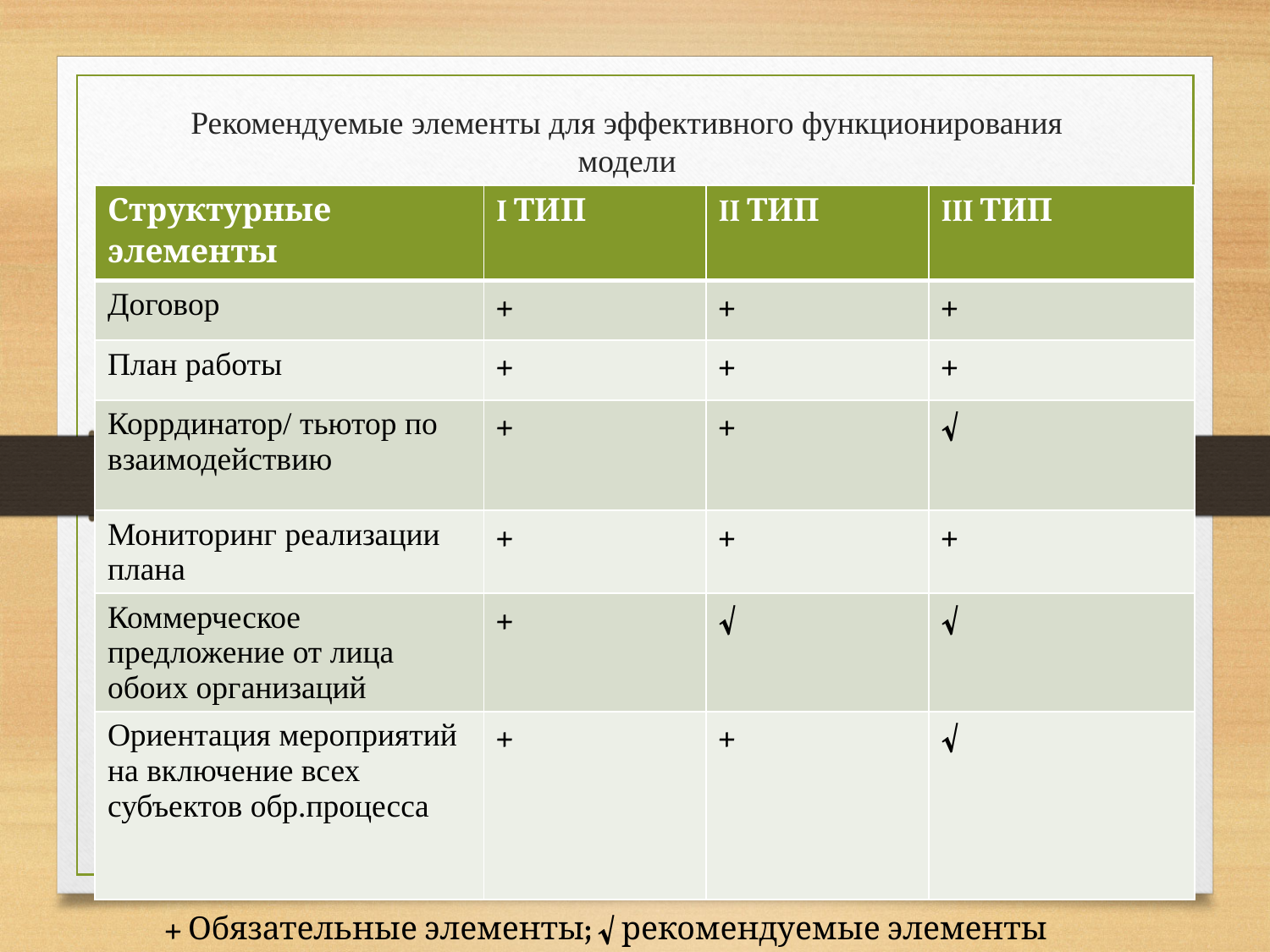

# Рекомендуемые элементы для эффективного функционирования модели
| Структурные элементы | I ТИП | II ТИП | III ТИП |
| --- | --- | --- | --- |
| Договор | + | + | + |
| План работы | + | + | + |
| Коррдинатор/ тьютор по взаимодействию | + | + | √ |
| Мониторинг реализации плана | + | + | + |
| Коммерческое предложение от лица обоих организаций | + | √ | √ |
| Ориентация мероприятий на включение всех субъектов обр.процесса | + | + | √ |
+ Обязательные элементы; √ рекомендуемые элементы